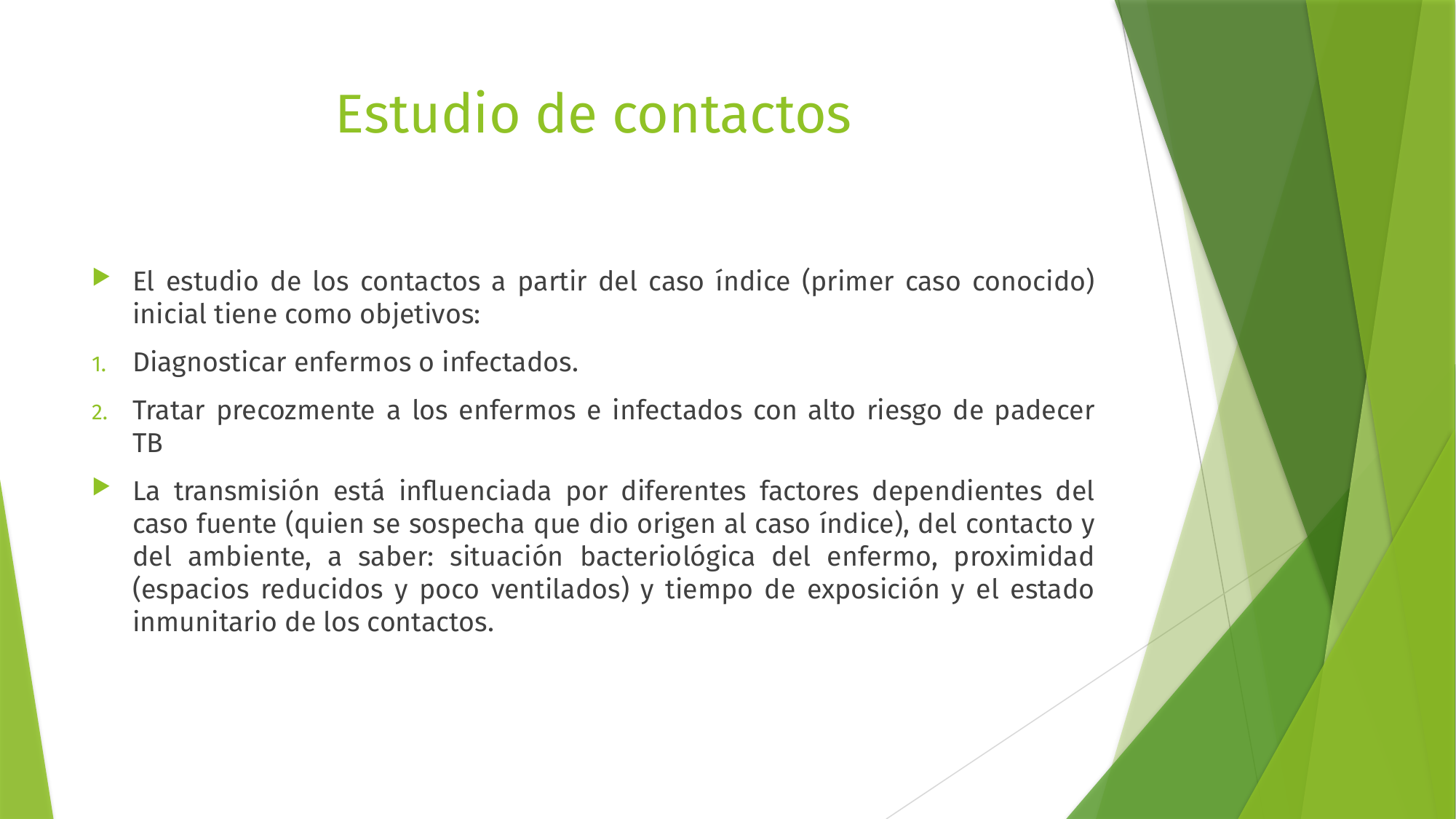

# Estudio de contactos
El estudio de los contactos a partir del caso índice (primer caso conocido) inicial tiene como objetivos:
Diagnosticar enfermos o infectados.
Tratar precozmente a los enfermos e infectados con alto riesgo de padecer TB
La transmisión está influenciada por diferentes factores dependientes del caso fuente (quien se sospecha que dio origen al caso índice), del contacto y del ambiente, a saber: situación bacteriológica del enfermo, proximidad (espacios reducidos y poco ventilados) y tiempo de exposición y el estado inmunitario de los contactos.